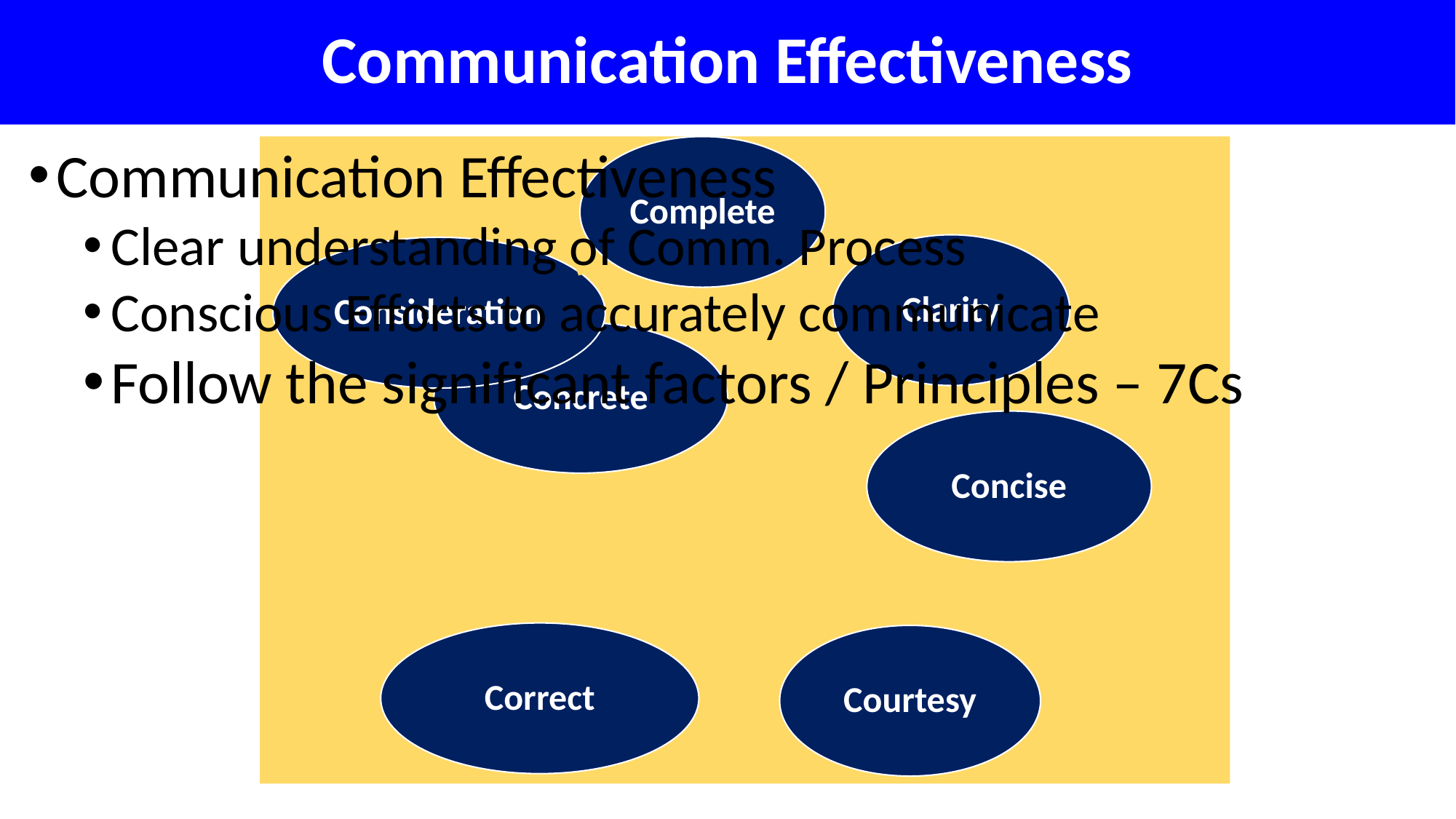

# Communication Effectiveness
Complete

Clarity

Concise

Courtesy

Correct

Concrete

Consideration

Communication Effectiveness
Clear understanding of Comm. Process
Conscious Efforts to accurately communicate
Follow the significant factors / Principles – 7Cs